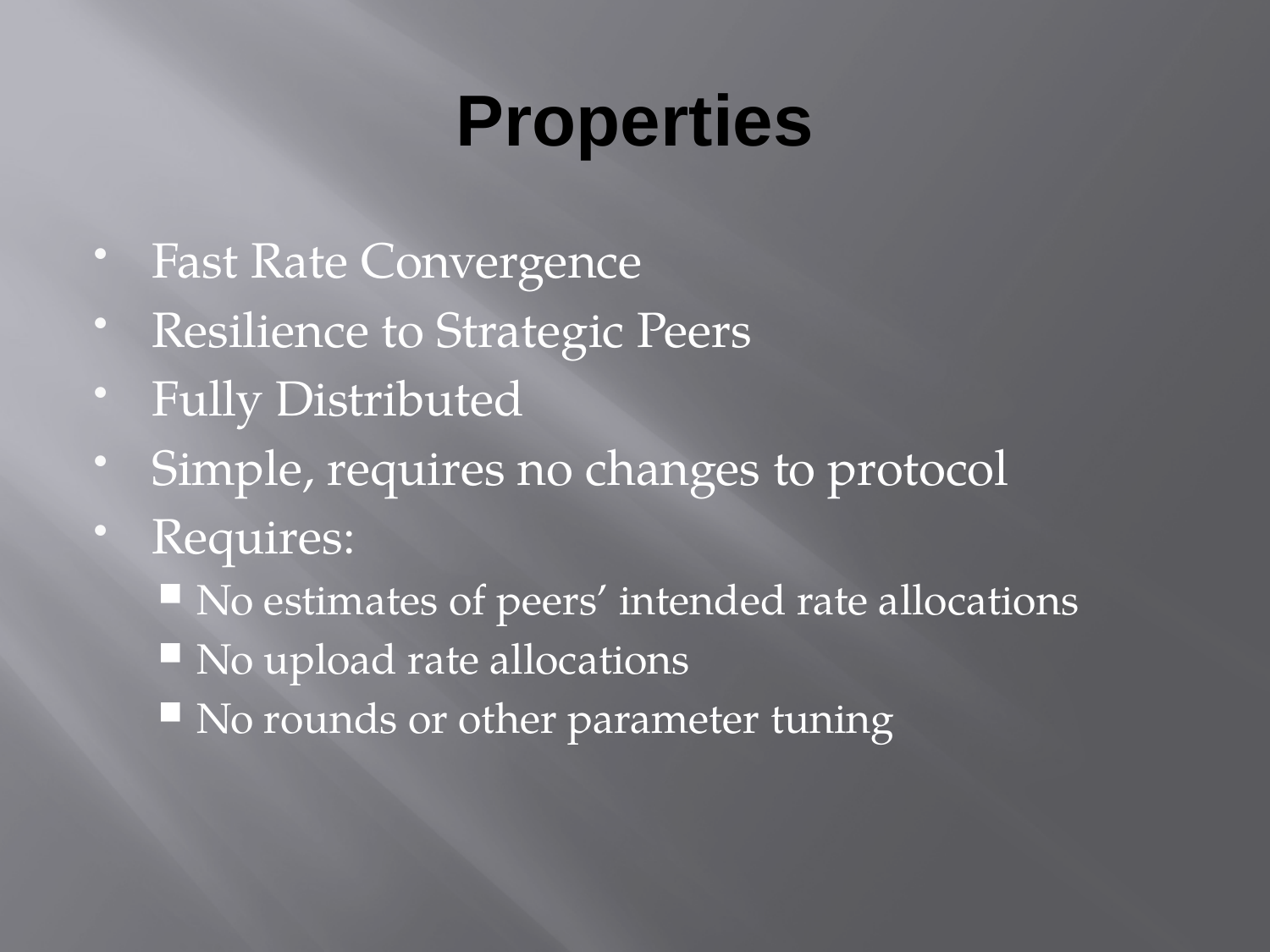

# Properties
Fast Rate Convergence
Resilience to Strategic Peers
Fully Distributed
Simple, requires no changes to protocol
Requires:
No estimates of peers’ intended rate allocations
No upload rate allocations
No rounds or other parameter tuning